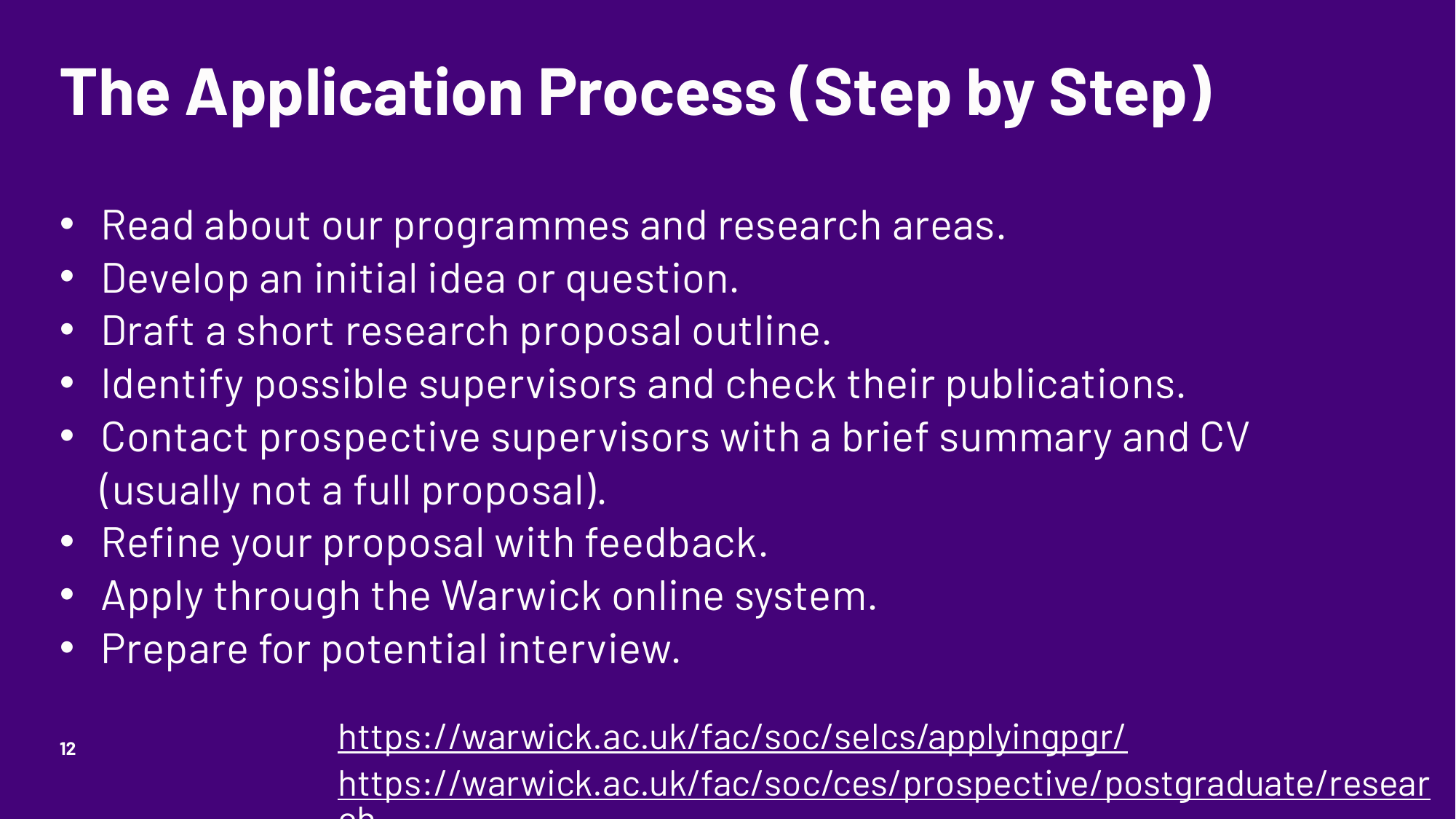

# The Application Process (Step by Step)
Read about our programmes and research areas.
Develop an initial idea or question.
Draft a short research proposal outline.
Identify possible supervisors and check their publications.
Contact prospective supervisors with a brief summary and CV (usually not a full proposal).
Refine your proposal with feedback.
Apply through the Warwick online system.
Prepare for potential interview.
https://warwick.ac.uk/fac/soc/selcs/applyingpgr/
12
https://warwick.ac.uk/fac/soc/ces/prospective/postgraduate/research